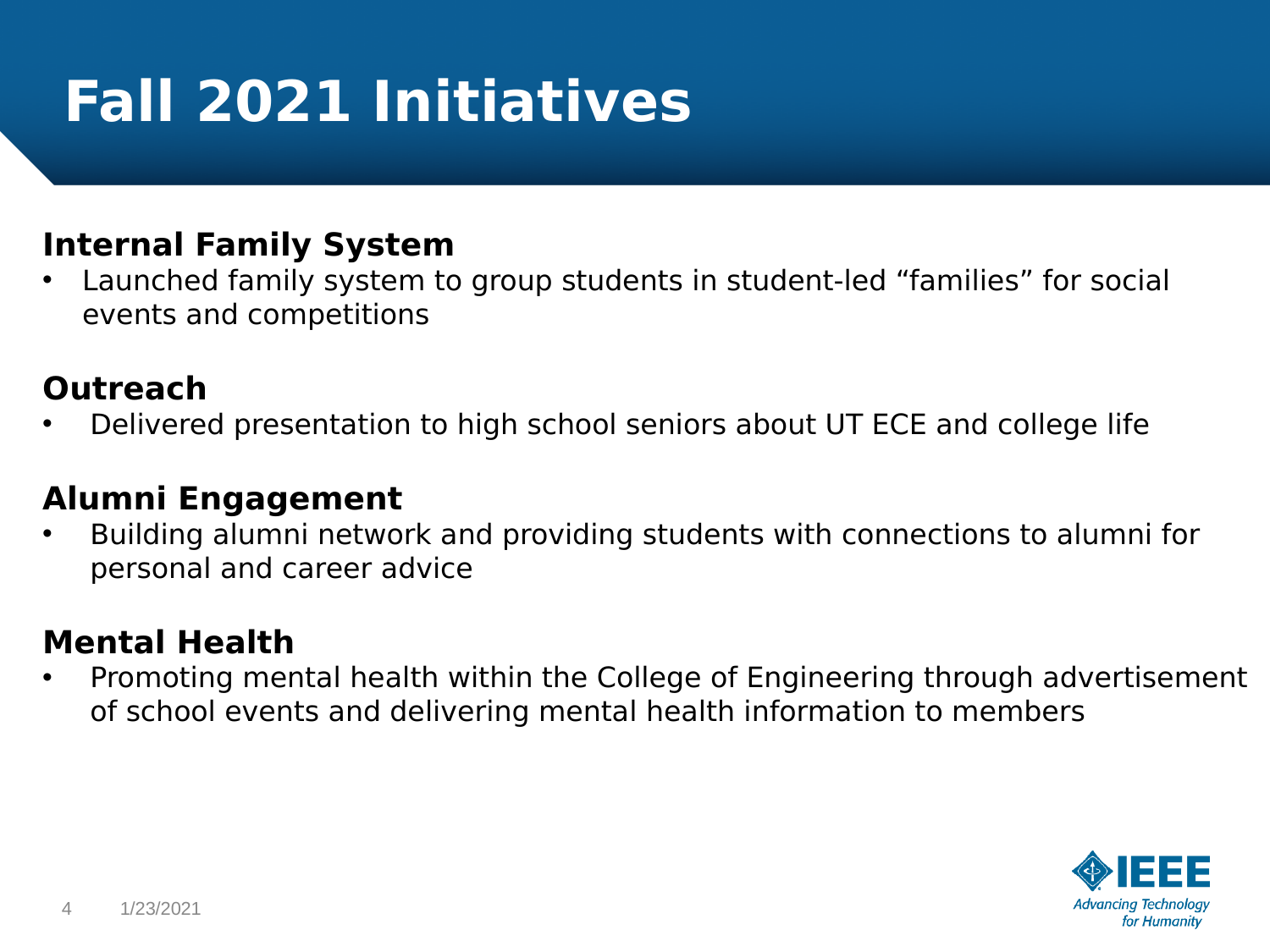

# Fall 2021 Initiatives
Internal Family System
Launched family system to group students in student-led “families” for social events and competitions

Outreach
Delivered presentation to high school seniors about UT ECE and college life

Alumni Engagement
Building alumni network and providing students with connections to alumni for personal and career advice

Mental Health
Promoting mental health within the College of Engineering through advertisement of school events and delivering mental health information to members

4
1/23/2021